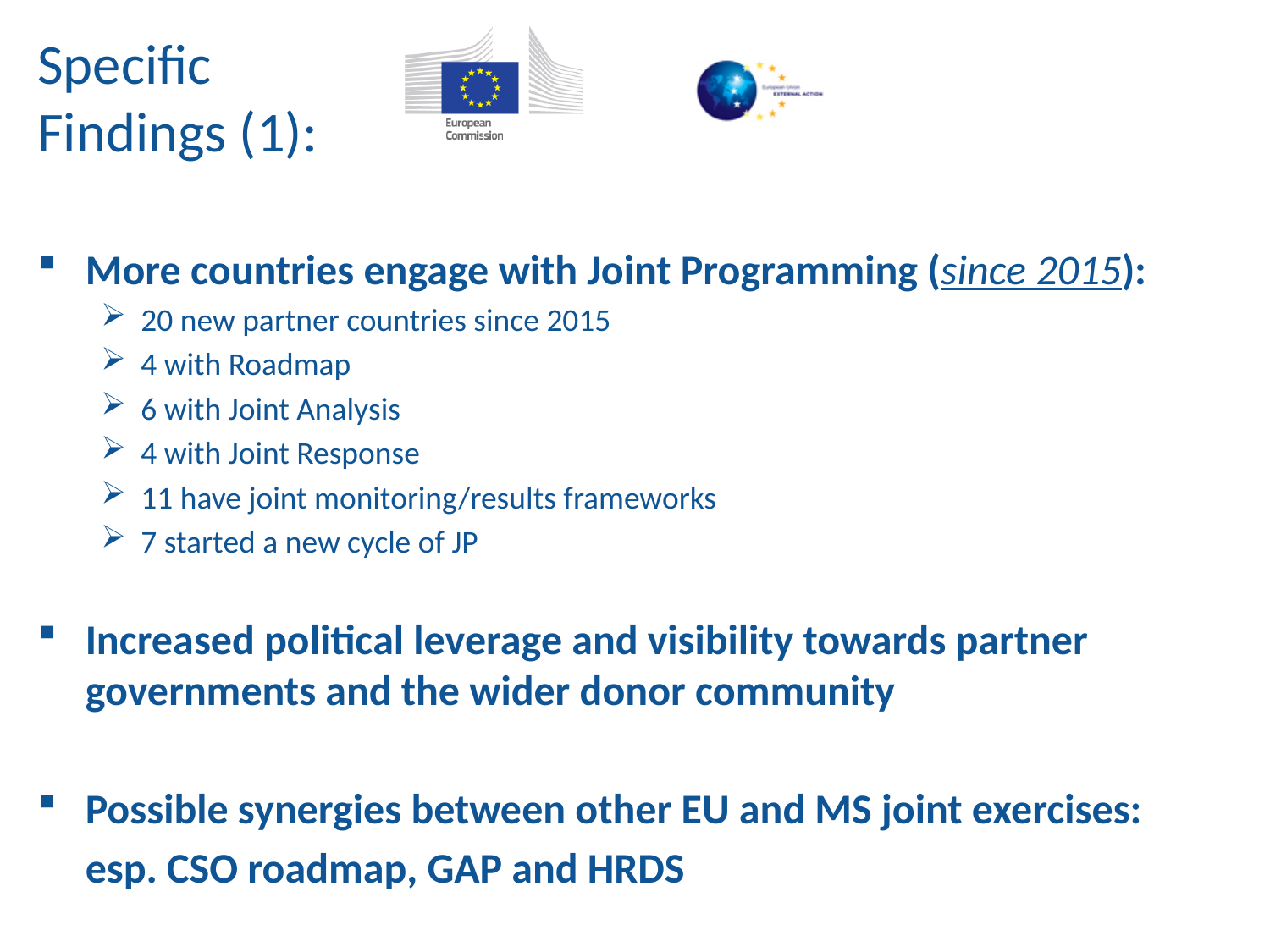

# Specific Findings (1):
More countries engage with Joint Programming (since 2015):
20 new partner countries since 2015
4 with Roadmap
6 with Joint Analysis
4 with Joint Response
11 have joint monitoring/results frameworks
7 started a new cycle of JP

Increased political leverage and visibility towards partner governments and the wider donor community

Possible synergies between other EU and MS joint exercises:
     esp. CSO roadmap, GAP and HRDS